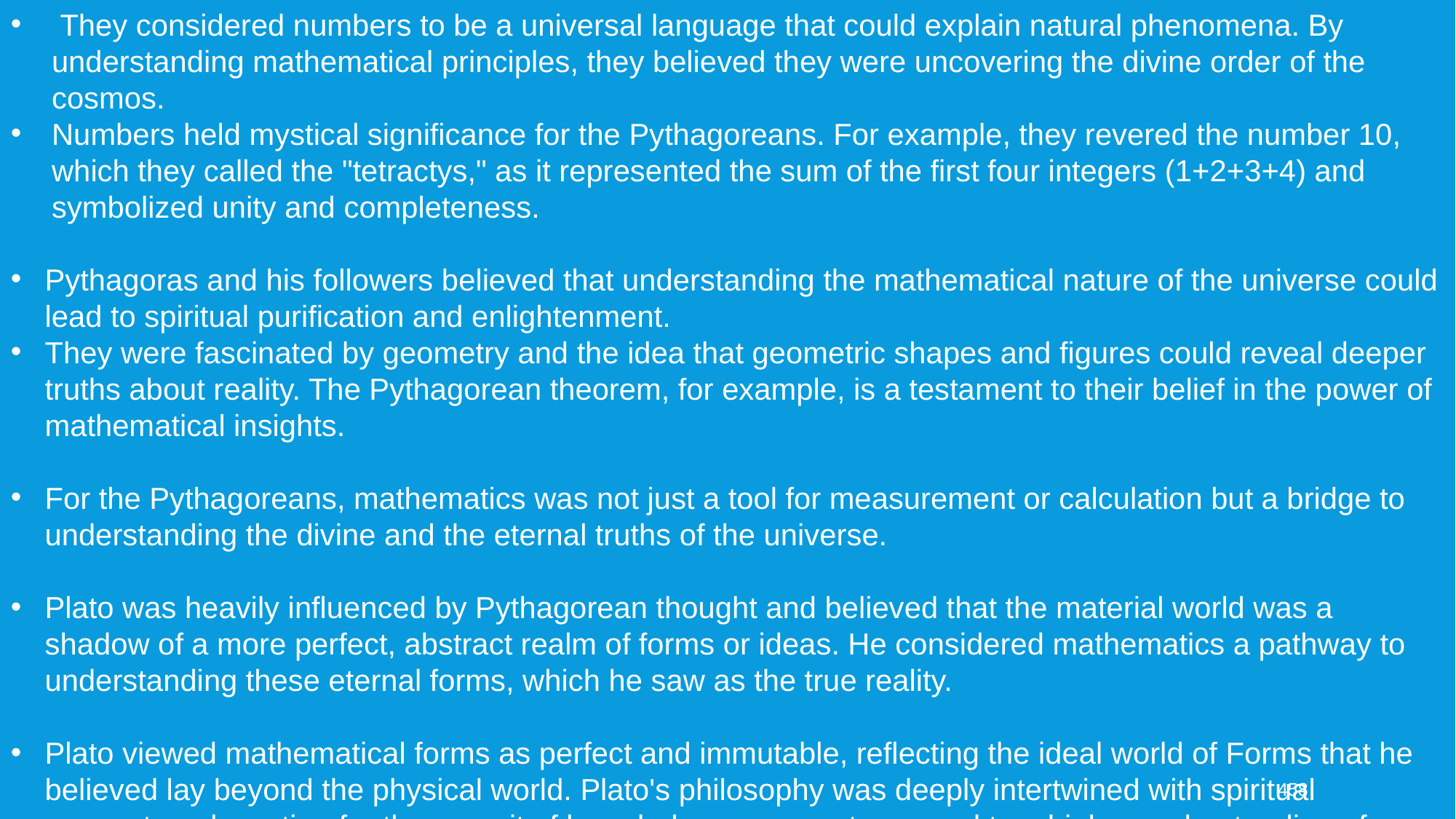

They considered numbers to be a universal language that could explain natural phenomena. By understanding mathematical principles, they believed they were uncovering the divine order of the cosmos.
Numbers held mystical significance for the Pythagoreans. For example, they revered the number 10, which they called the "tetractys," as it represented the sum of the first four integers (1+2+3+4) and symbolized unity and completeness.

Pythagoras and his followers believed that understanding the mathematical nature of the universe could lead to spiritual purification and enlightenment.
They were fascinated by geometry and the idea that geometric shapes and figures could reveal deeper truths about reality. The Pythagorean theorem, for example, is a testament to their belief in the power of mathematical insights.

For the Pythagoreans, mathematics was not just a tool for measurement or calculation but a bridge to understanding the divine and the eternal truths of the universe.

Plato was heavily influenced by Pythagorean thought and believed that the material world was a shadow of a more perfect, abstract realm of forms or ideas. He considered mathematics a pathway to understanding these eternal forms, which he saw as the true reality.

Plato viewed mathematical forms as perfect and immutable, reflecting the ideal world of Forms that he believed lay beyond the physical world. Plato's philosophy was deeply intertwined with spiritual concepts, advocating for the pursuit of knowledge as a way to ascend to a higher understanding of reality.

458